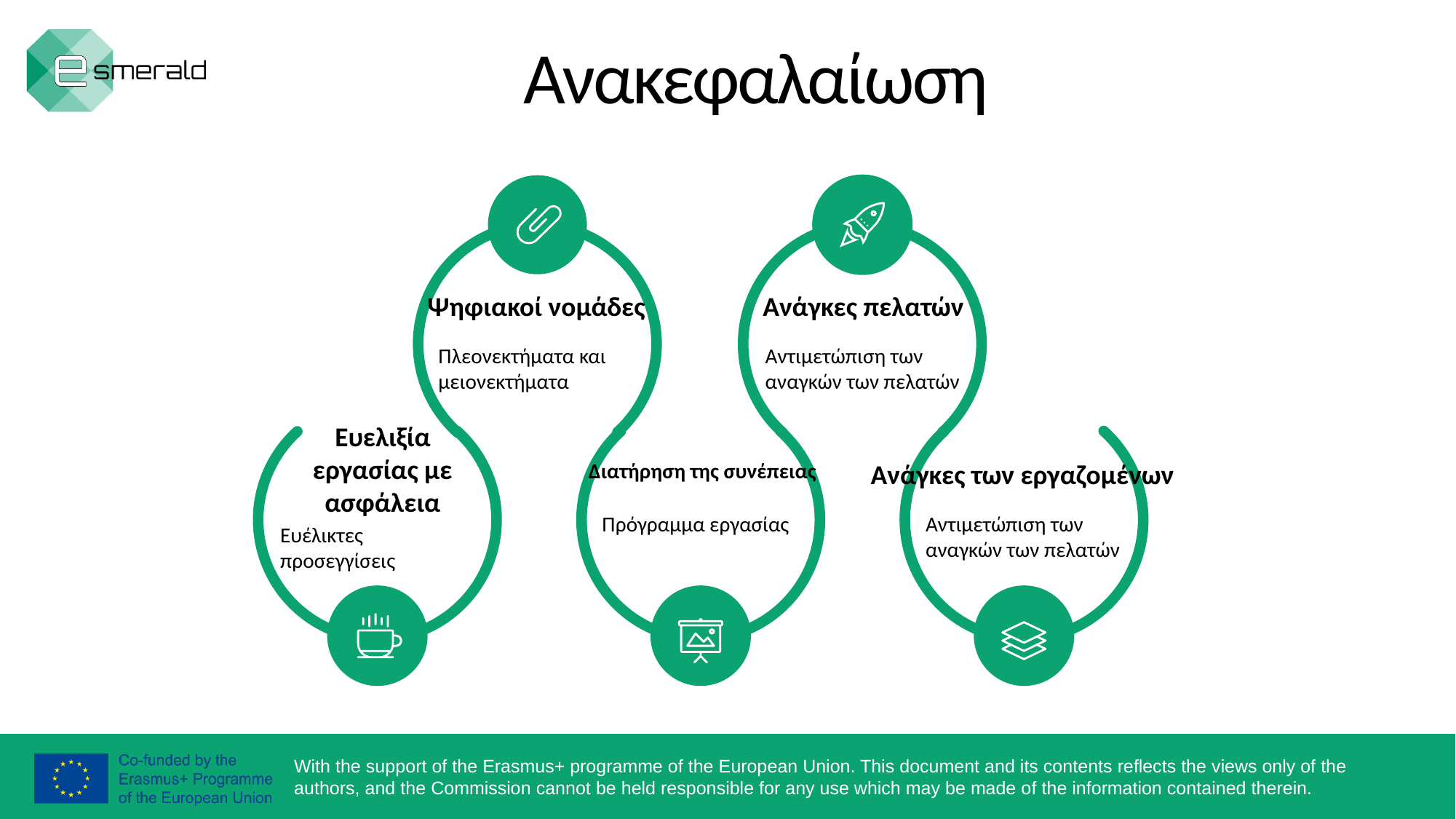

Ανακεφαλαίωση

Ψηφιακοί νομάδες

Ανάγκες πελατών

Πλεονεκτήματα και μειονεκτήματα

Αντιμετώπιση των αναγκών των πελατών

Ευελιξία εργασίας με ασφάλεια
 Διατήρηση της συνέπειας

Ανάγκες των εργαζομένων

Πρόγραμμα εργασίας

Αντιμετώπιση των αναγκών των πελατών

Ευέλικτες προσεγγίσεις